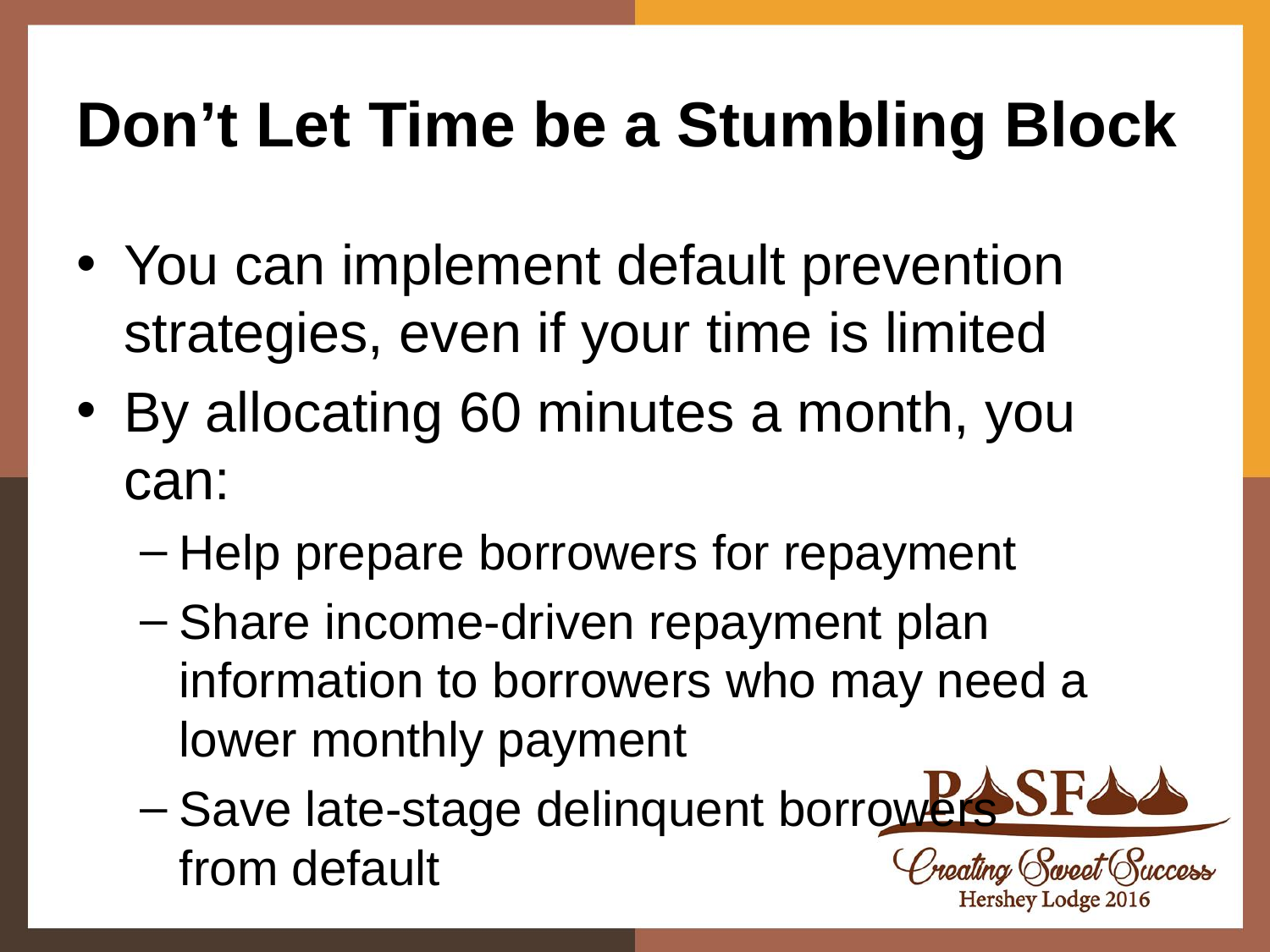

# Don’t Let Time be a Stumbling Block
You can implement default prevention strategies, even if your time is limited
By allocating 60 minutes a month, you can:
Help prepare borrowers for repayment
Share income-driven repayment plan information to borrowers who may need a lower monthly payment
Save late-stage delinquent borrowers             from default